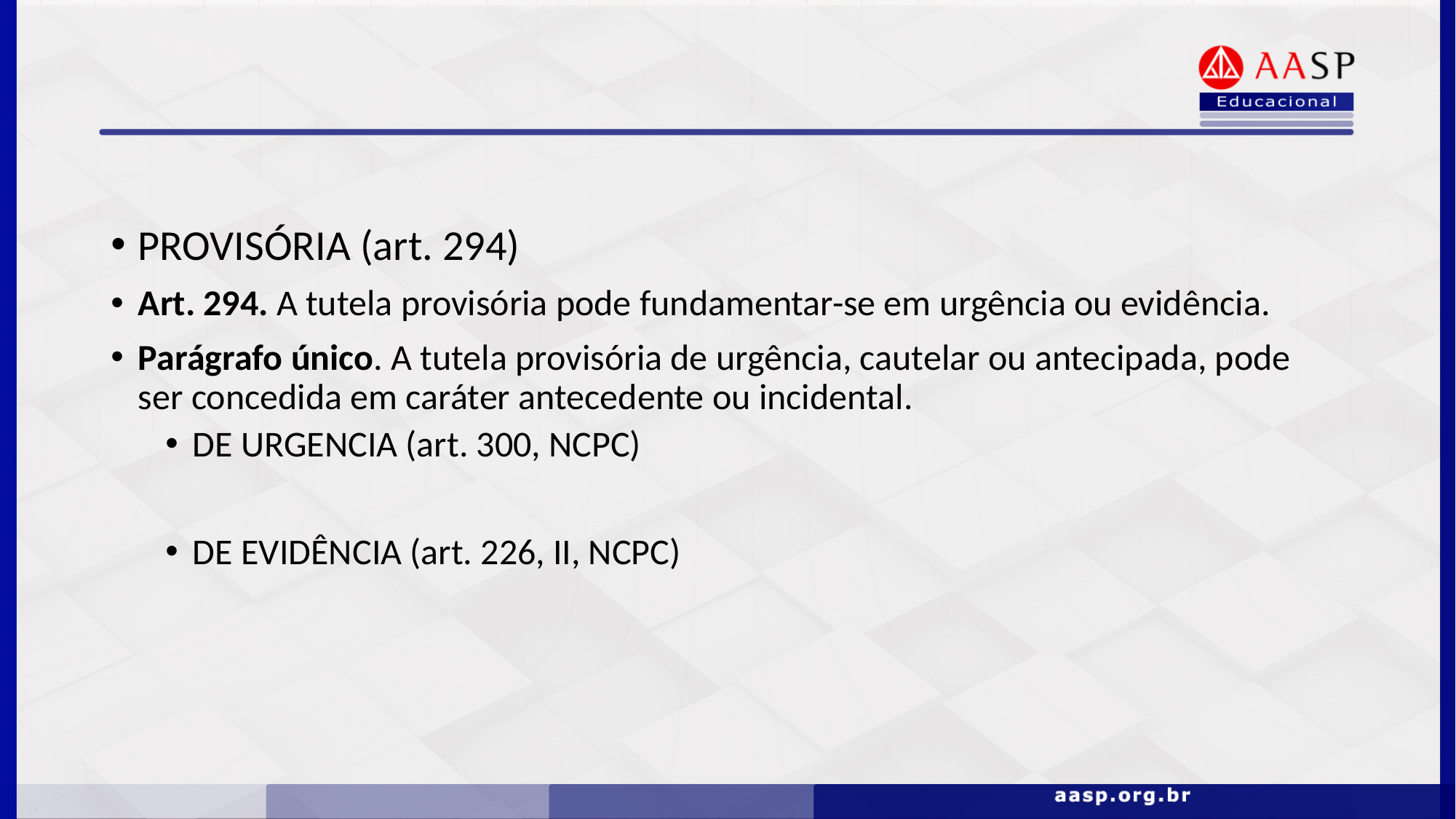

#
PROVISÓRIA (art. 294)
Art. 294. A tutela provisória pode fundamentar-se em urgência ou evidência.
Parágrafo único. A tutela provisória de urgência, cautelar ou antecipada, pode ser concedida em caráter antecedente ou incidental.
DE URGENCIA (art. 300, NCPC)

DE EVIDÊNCIA (art. 226, II, NCPC)